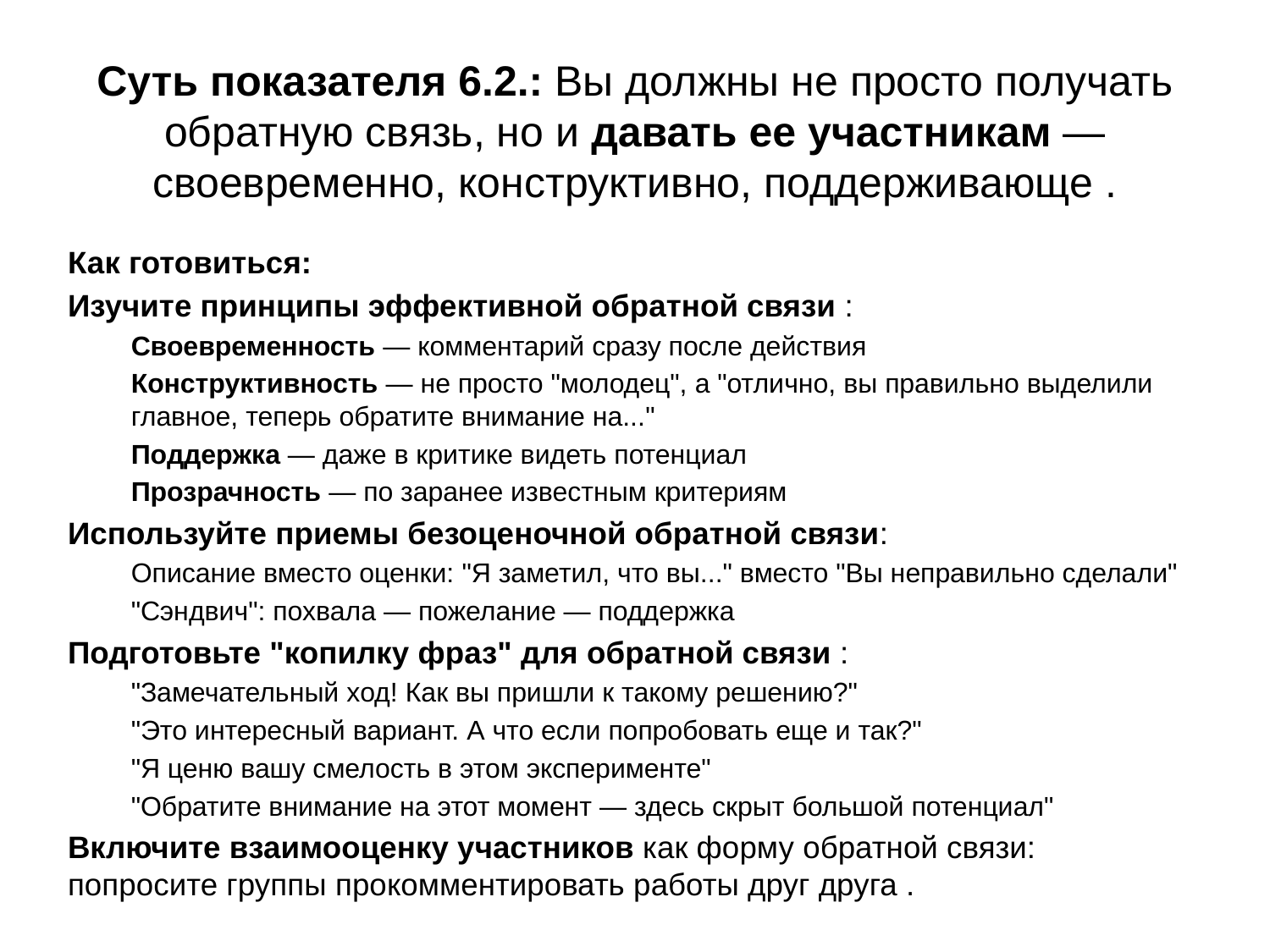

# Суть показателя 6.2.: Вы должны не просто получать обратную связь, но и давать ее участникам — своевременно, конструктивно, поддерживающе .
Как готовиться:
Изучите принципы эффективной обратной связи :
Своевременность — комментарий сразу после действия
Конструктивность — не просто "молодец", а "отлично, вы правильно выделили главное, теперь обратите внимание на..."
Поддержка — даже в критике видеть потенциал
Прозрачность — по заранее известным критериям
Используйте приемы безоценочной обратной связи:
Описание вместо оценки: "Я заметил, что вы..." вместо "Вы неправильно сделали"
"Сэндвич": похвала — пожелание — поддержка
Подготовьте "копилку фраз" для обратной связи :
"Замечательный ход! Как вы пришли к такому решению?"
"Это интересный вариант. А что если попробовать еще и так?"
"Я ценю вашу смелость в этом эксперименте"
"Обратите внимание на этот момент — здесь скрыт большой потенциал"
Включите взаимооценку участников как форму обратной связи: попросите группы прокомментировать работы друг друга .